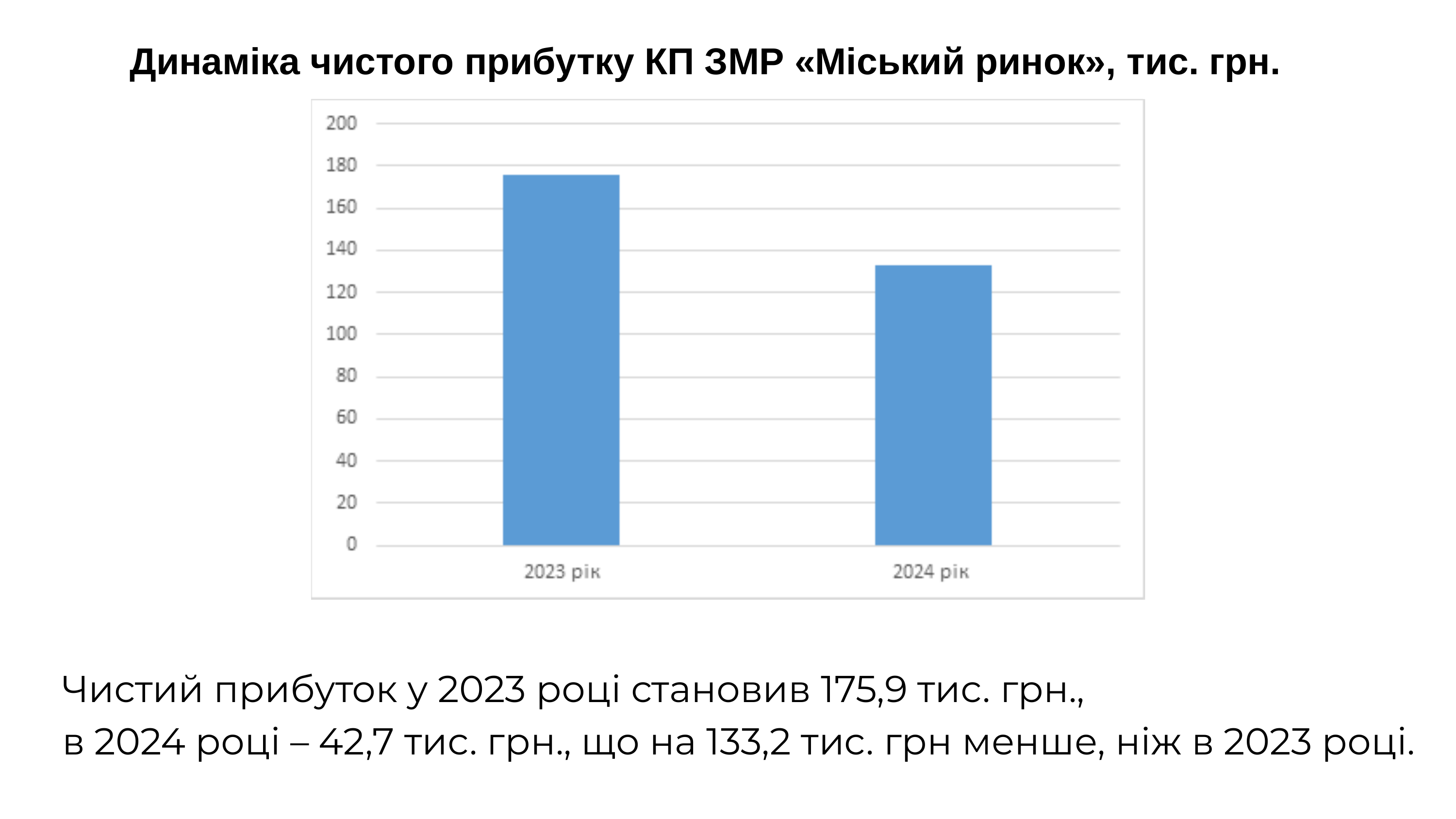

Динаміка чистого прибутку КП ЗМР «Міський ринок», тис. грн.

 Чистий прибуток у 2023 році становив 175,9 тис. грн.,
 в 2024 році – 42,7 тис. грн., що на 133,2 тис. грн менше, ніж в 2023 році.